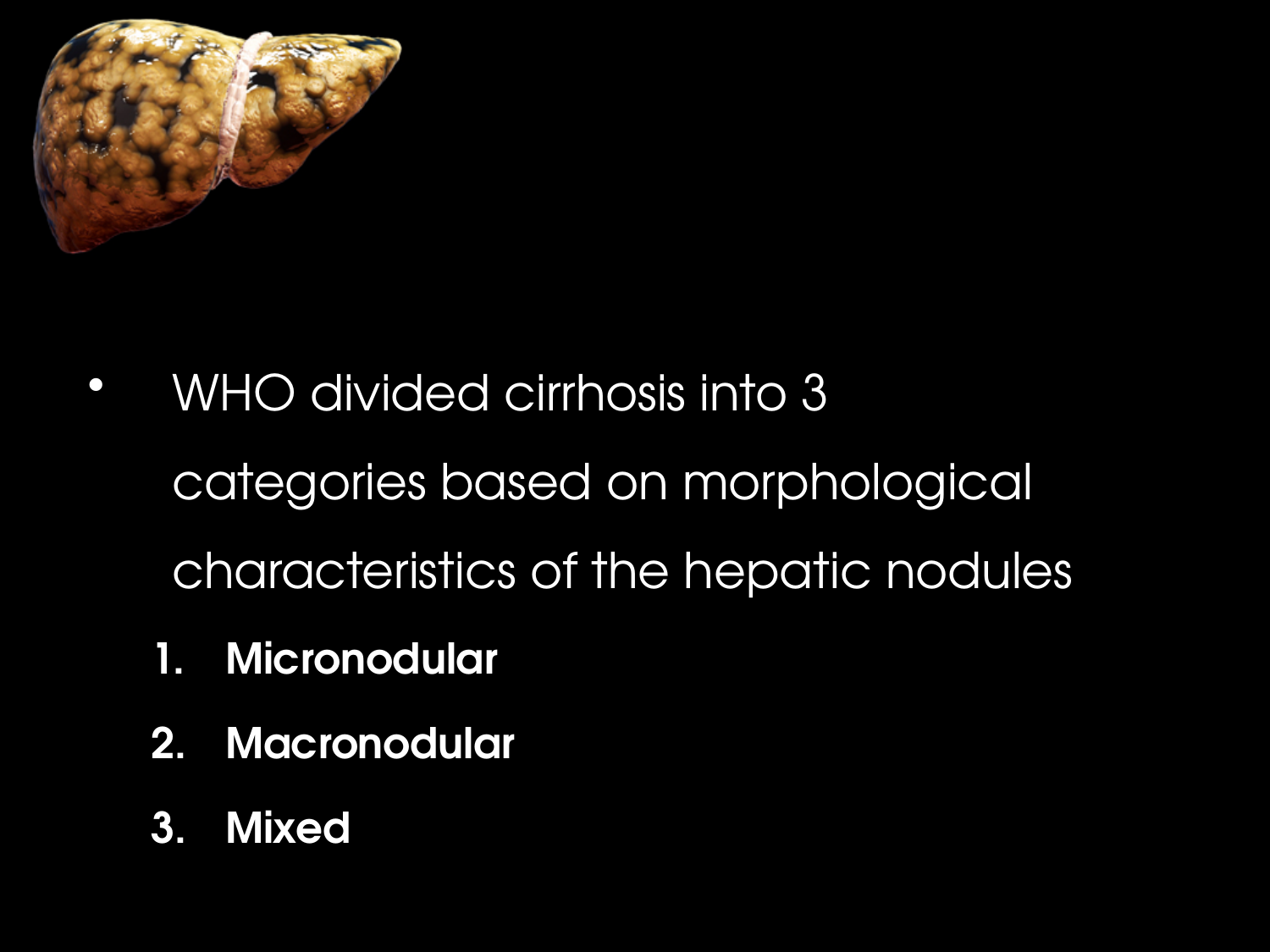

# Classification of Cirrhosis

WHO divided cirrhosis into 3 categories based on morphological characteristics of the hepatic nodules
Micronodular
Macronodular
Mixed